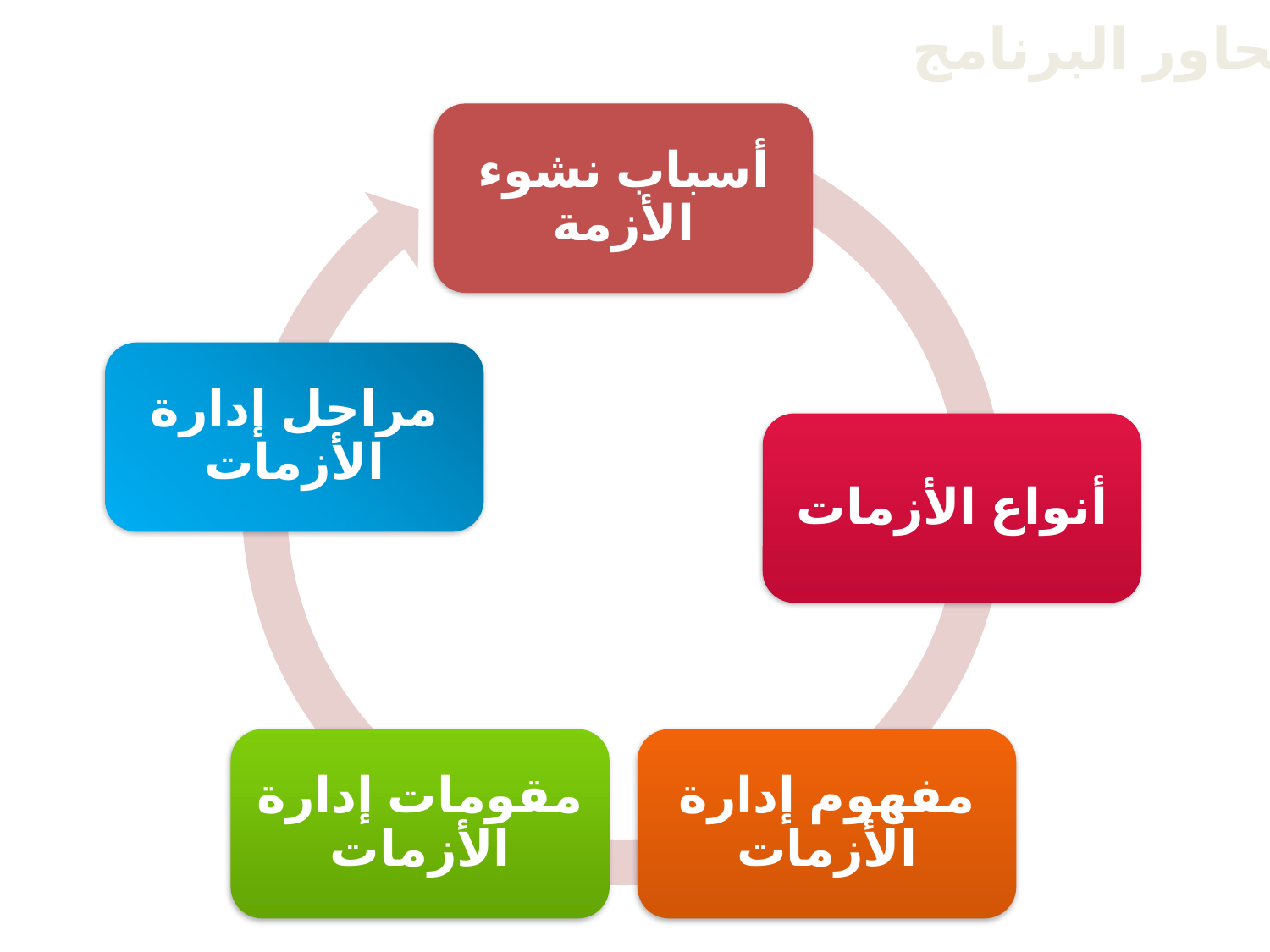

محاور البرنامج
أسباب نشوء الأزمة
أنواع الأزمات
مفهوم إدارة الأزمات
مقومات إدارة الأزمات
مراحل إدارة الأزمات